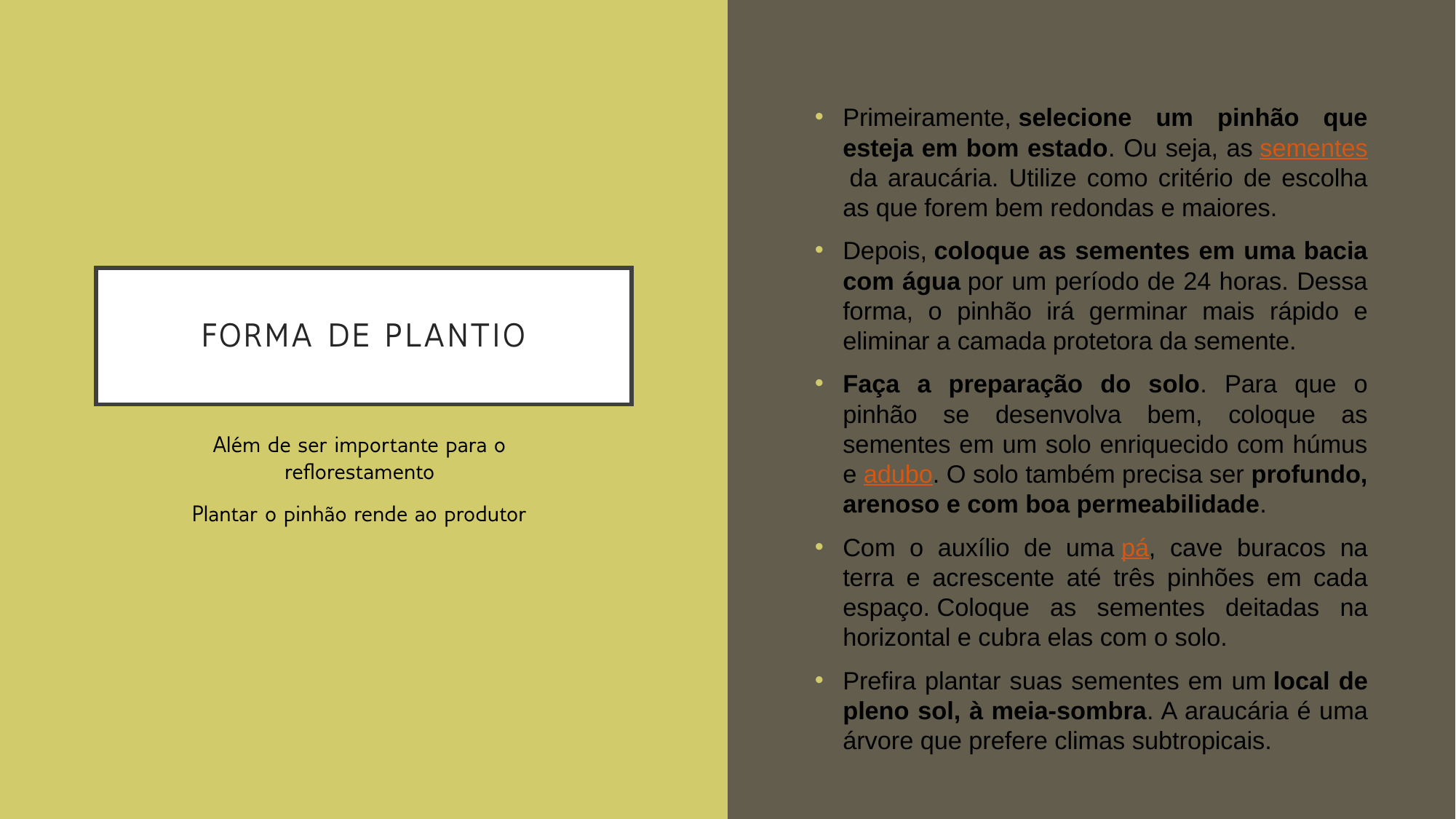

Primeiramente, selecione um pinhão que esteja em bom estado. Ou seja, as sementes da araucária. Utilize como critério de escolha as que forem bem redondas e maiores.
Depois, coloque as sementes em uma bacia com água por um período de 24 horas. Dessa forma, o pinhão irá germinar mais rápido e eliminar a camada protetora da semente.
Faça a preparação do solo. Para que o pinhão se desenvolva bem, coloque as sementes em um solo enriquecido com húmus e adubo. O solo também precisa ser profundo, arenoso e com boa permeabilidade.
Com o auxílio de uma pá, cave buracos na terra e acrescente até três pinhões em cada espaço. Coloque as sementes deitadas na horizontal e cubra elas com o solo.
Prefira plantar suas sementes em um local de pleno sol, à meia-sombra. A araucária é uma árvore que prefere climas subtropicais.

# Forma de plantio
Além de ser importante para o reflorestamento
Plantar o pinhão rende ao produtor